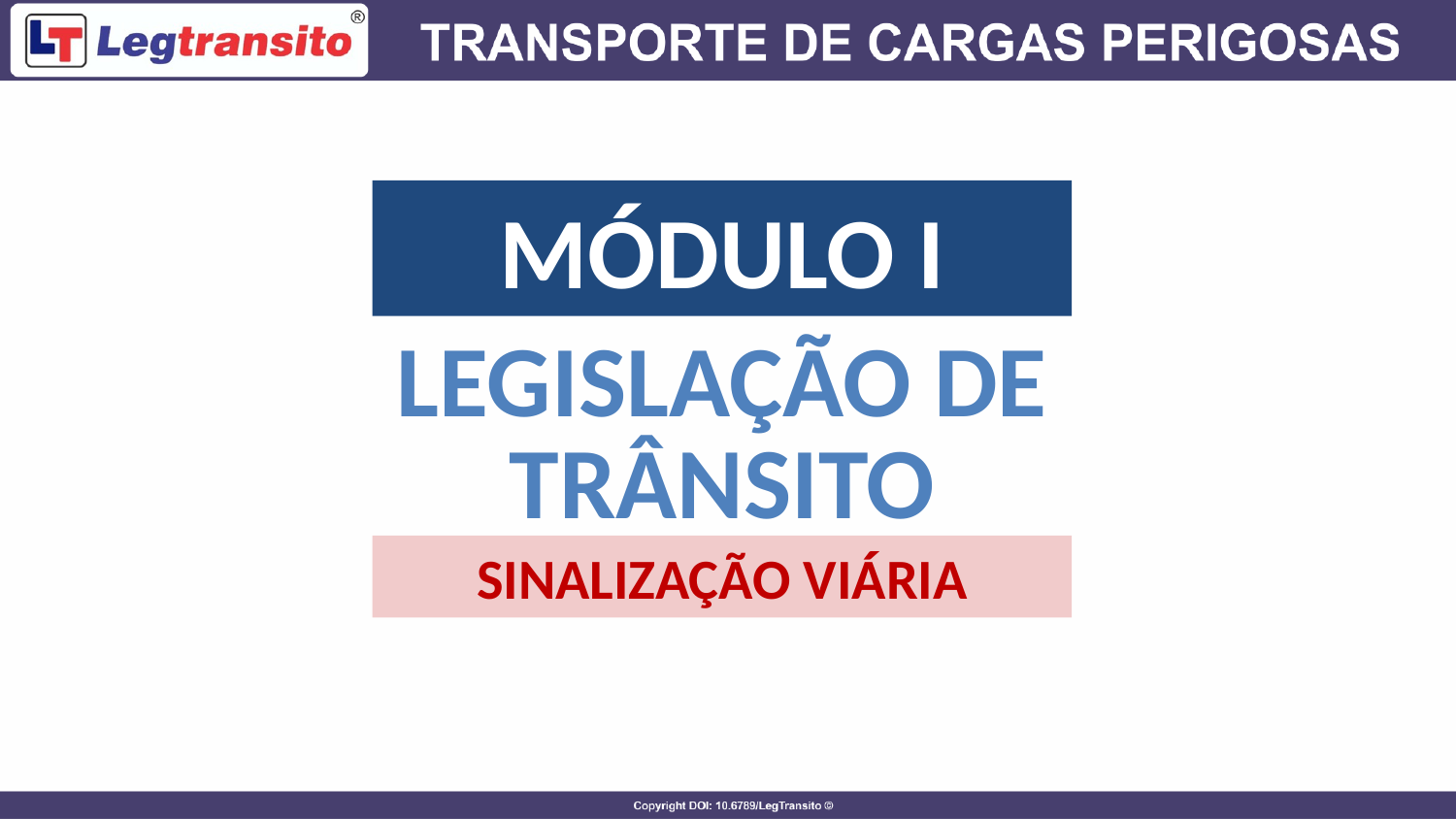

MÓDULO I
LEGISLAÇÃO DE TRÂNSITO
SINALIZAÇÃO VIÁRIA